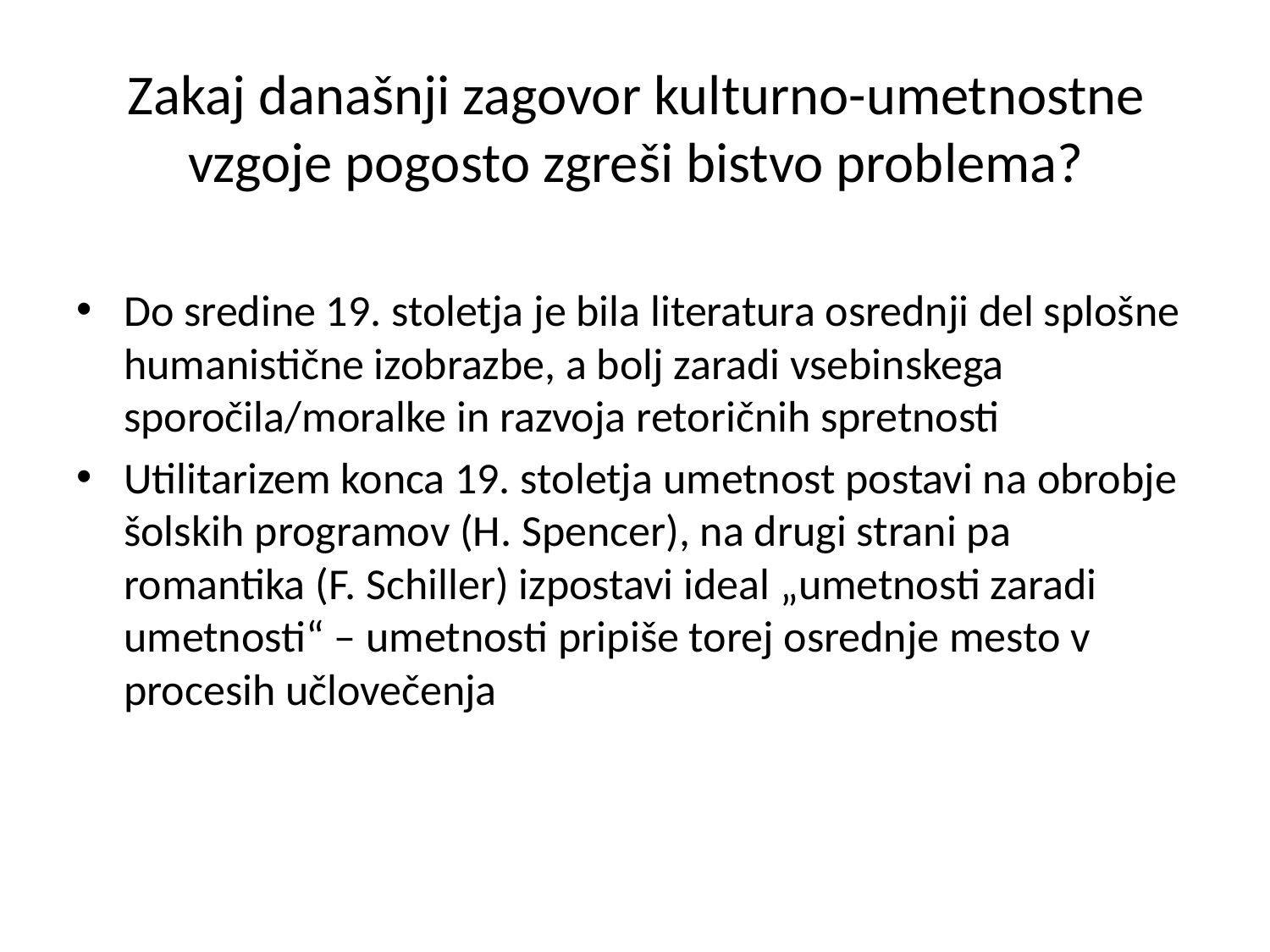

# Zakaj današnji zagovor kulturno-umetnostne vzgoje pogosto zgreši bistvo problema?
Do sredine 19. stoletja je bila literatura osrednji del splošne humanistične izobrazbe, a bolj zaradi vsebinskega sporočila/moralke in razvoja retoričnih spretnosti
Utilitarizem konca 19. stoletja umetnost postavi na obrobje šolskih programov (H. Spencer), na drugi strani pa romantika (F. Schiller) izpostavi ideal „umetnosti zaradi umetnosti“ – umetnosti pripiše torej osrednje mesto v procesih učlovečenja